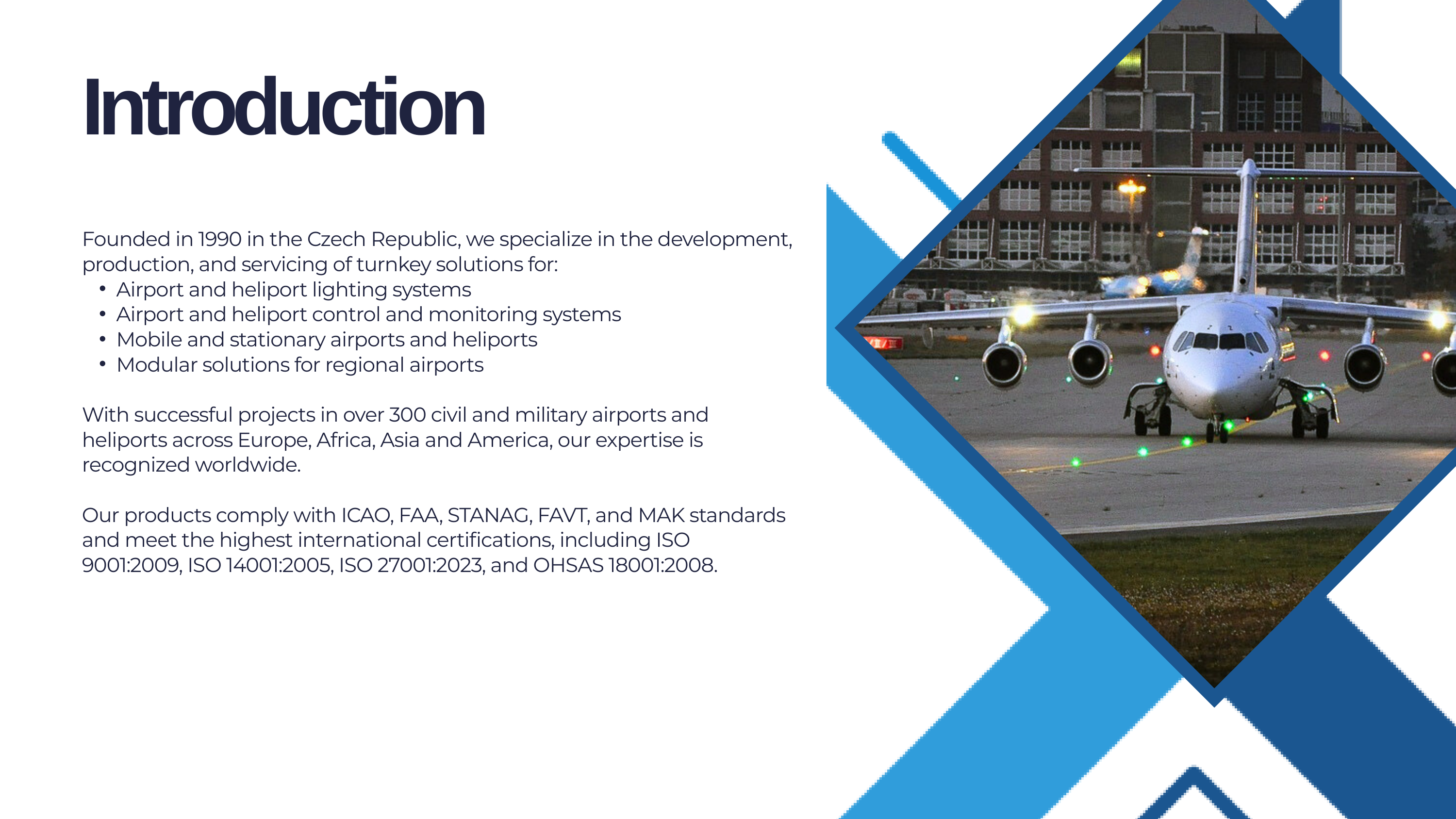

Introduction
Founded in 1990 in the Czech Republic, we specialize in the development, production, and servicing of turnkey solutions for:
Airport and heliport lighting systems
Airport and heliport control and monitoring systems
Mobile and stationary airports and heliports
Modular solutions for regional airports

With successful projects in over 300 civil and military airports and heliports across Europe, Africa, Asia and America, our expertise is recognized worldwide.

Our products comply with ICAO, FAA, STANAG, FAVT, and MAK standards and meet the highest international certifications, including ISO 9001:2009, ISO 14001:2005, ISO 27001:2023, and OHSAS 18001:2008.